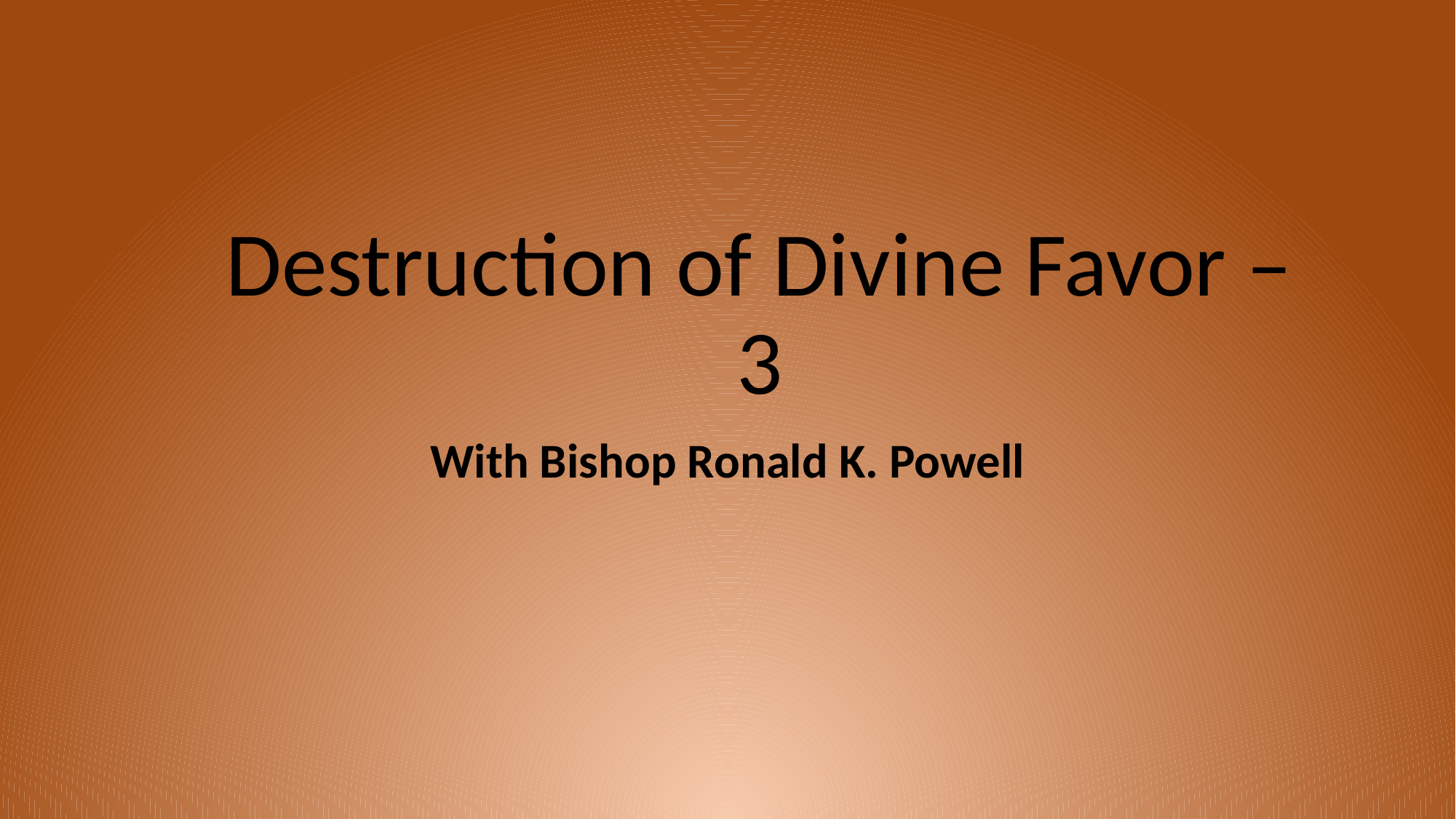

# Destruction of Divine Favor – 3
With Bishop Ronald K. Powell